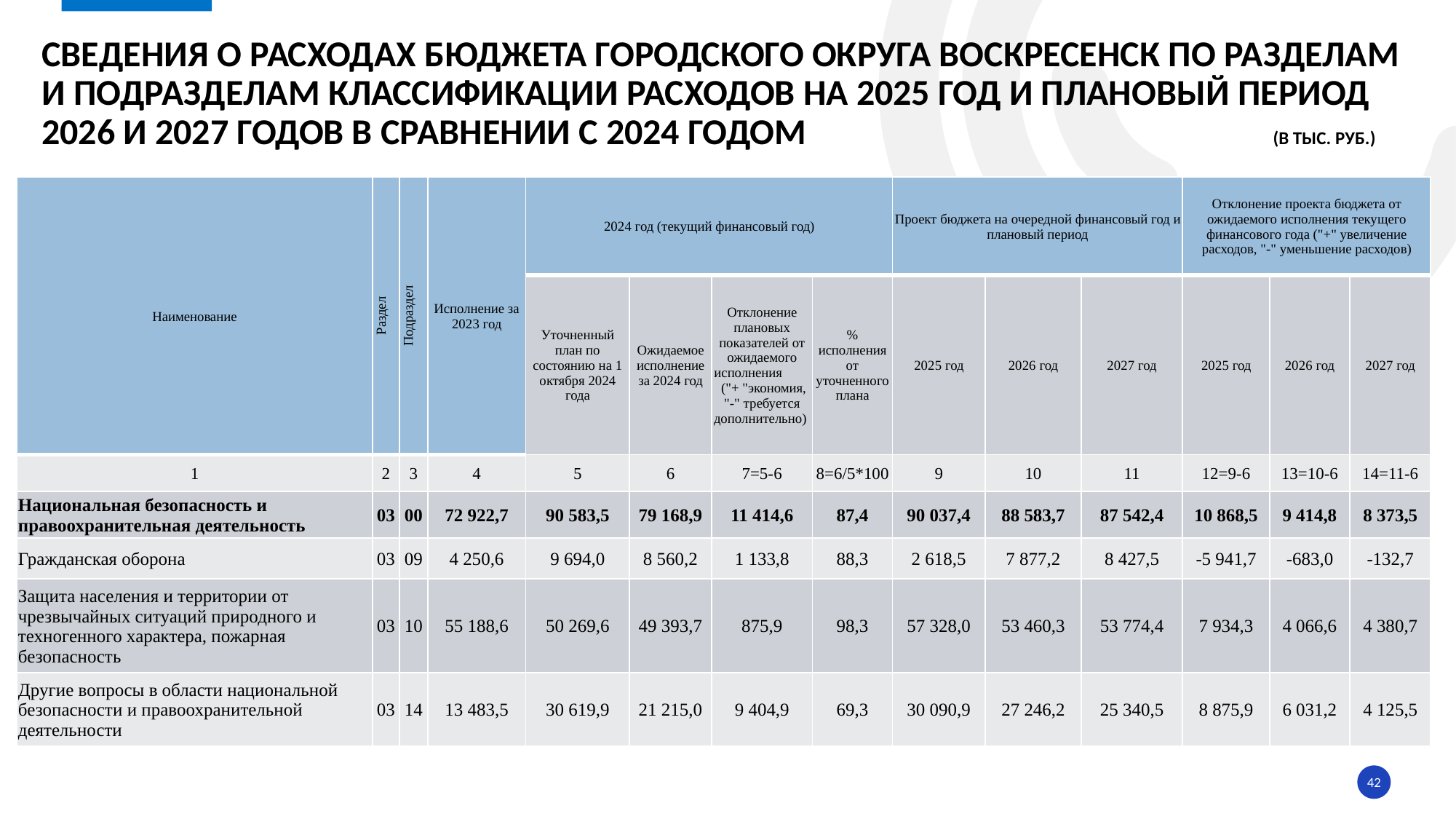

# Сведения о расходах БЮДЖЕТА ГОРОДСКОГО ОКРУГА ВОСКРЕСЕНСК по разделам и подразделам классификации расходов на 2025 год и плановый период 2026 и 2027 годов в сравнении с 2024 годом                                                         (в тыс. руб.)
| Наименование | Раздел | Подраздел | Исполнение за 2023 год | 2024 год (текущий финансовый год) |  |  |  | Проект бюджета на очередной финансовый год и плановый период |  |  | Отклонение проекта бюджета от ожидаемого исполнения текущего финансового года ("+" увеличение расходов, "-" уменьшение расходов) |  |  |
| --- | --- | --- | --- | --- | --- | --- | --- | --- | --- | --- | --- | --- | --- |
|  |  |  |  | Уточненный план по состоянию на 1 октября 2024 года | Ожидаемое исполнение за 2024 год | Отклонение плановых показателей от ожидаемого исполнения ("+ "экономия, "-" требуется дополнительно) | % исполнения от уточненного плана | 2025 год | 2026 год | 2027 год | 2025 год | 2026 год | 2027 год |
| 1 | 2 | 3 | 4 | 5 | 6 | 7=5-6 | 8=6/5\*100 | 9 | 10 | 11 | 12=9-6 | 13=10-6 | 14=11-6 |
| Национальная безопасность и правоохранительная деятельность | 03 | 00 | 72 922,7 | 90 583,5 | 79 168,9 | 11 414,6 | 87,4 | 90 037,4 | 88 583,7 | 87 542,4 | 10 868,5 | 9 414,8 | 8 373,5 |
| Гражданская оборона | 03 | 09 | 4 250,6 | 9 694,0 | 8 560,2 | 1 133,8 | 88,3 | 2 618,5 | 7 877,2 | 8 427,5 | -5 941,7 | -683,0 | -132,7 |
| Защита населения и территории от чрезвычайных ситуаций природного и техногенного характера, пожарная безопасность | 03 | 10 | 55 188,6 | 50 269,6 | 49 393,7 | 875,9 | 98,3 | 57 328,0 | 53 460,3 | 53 774,4 | 7 934,3 | 4 066,6 | 4 380,7 |
| Другие вопросы в области национальной безопасности и правоохранительной деятельности | 03 | 14 | 13 483,5 | 30 619,9 | 21 215,0 | 9 404,9 | 69,3 | 30 090,9 | 27 246,2 | 25 340,5 | 8 875,9 | 6 031,2 | 4 125,5 |

42